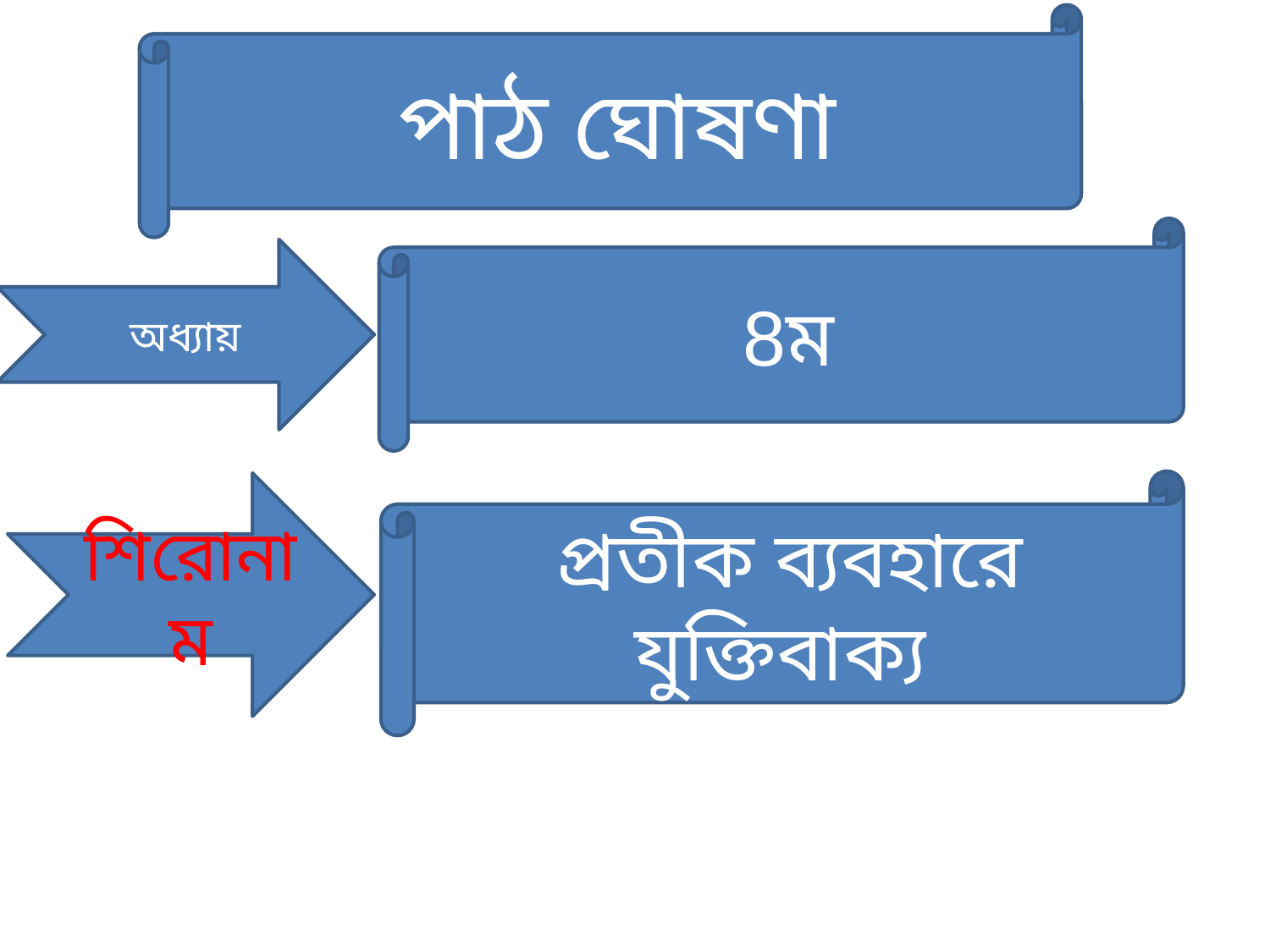

পাঠ ঘোষণা
8ম
অধ্যায়
প্রতীক ব্যবহারে যুক্তিবাক্য
শিরোনাম